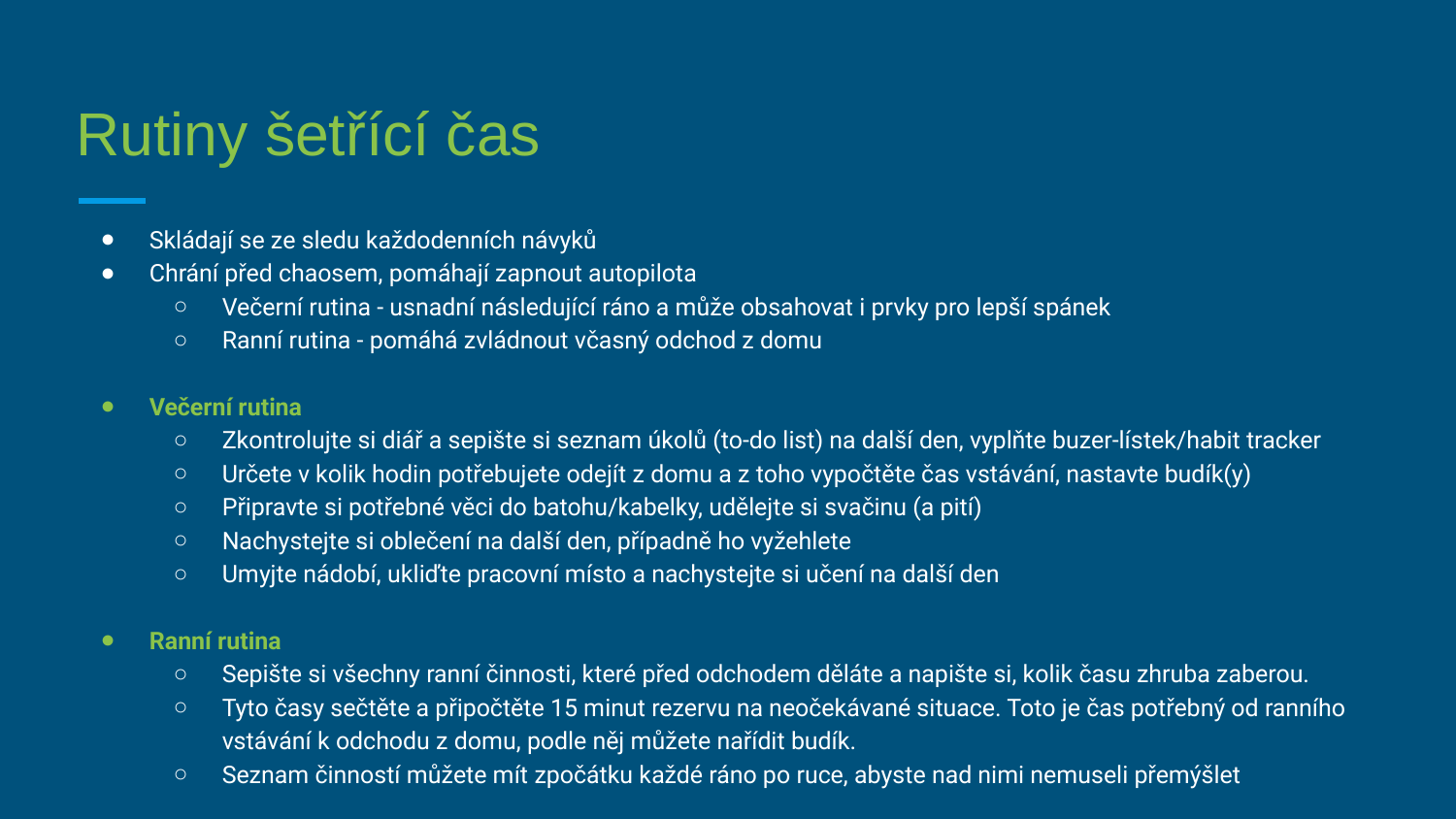

# Rutiny šetřící čas
Skládají se ze sledu každodenních návyků
Chrání před chaosem, pomáhají zapnout autopilota
Večerní rutina - usnadní následující ráno a může obsahovat i prvky pro lepší spánek
Ranní rutina - pomáhá zvládnout včasný odchod z domu
Večerní rutina
Zkontrolujte si diář a sepište si seznam úkolů (to-do list) na další den, vyplňte buzer-lístek/habit tracker
Určete v kolik hodin potřebujete odejít z domu a z toho vypočtěte čas vstávání, nastavte budík(y)
Připravte si potřebné věci do batohu/kabelky, udělejte si svačinu (a pití)
Nachystejte si oblečení na další den, případně ho vyžehlete
Umyjte nádobí, ukliďte pracovní místo a nachystejte si učení na další den
Ranní rutina
Sepište si všechny ranní činnosti, které před odchodem děláte a napište si, kolik času zhruba zaberou.
Tyto časy sečtěte a připočtěte 15 minut rezervu na neočekávané situace. Toto je čas potřebný od ranního vstávání k odchodu z domu, podle něj můžete nařídit budík.
Seznam činností můžete mít zpočátku každé ráno po ruce, abyste nad nimi nemuseli přemýšlet